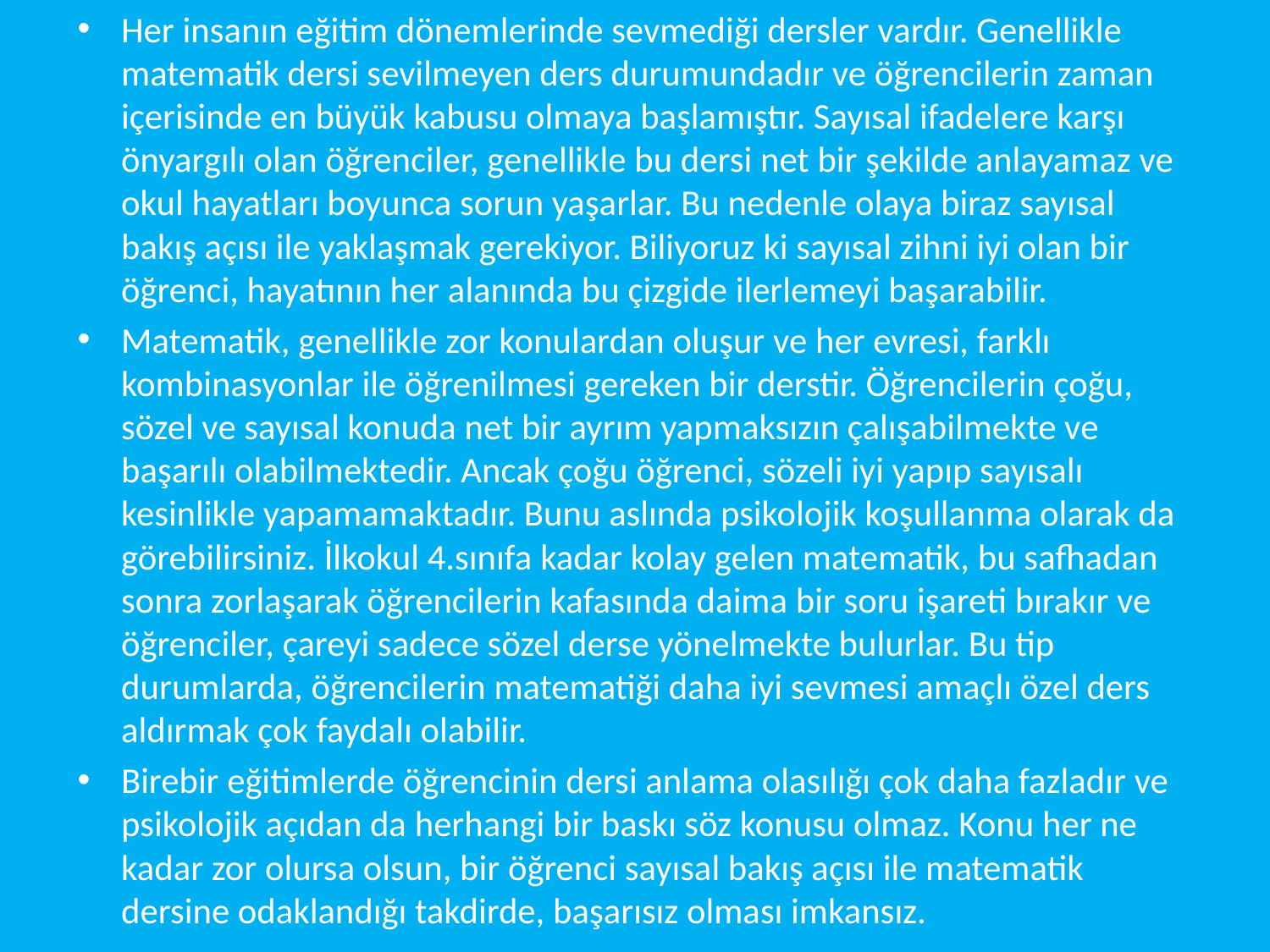

Her insanın eğitim dönemlerinde sevmediği dersler vardır. Genellikle matematik dersi sevilmeyen ders durumundadır ve öğrencilerin zaman içerisinde en büyük kabusu olmaya başlamıştır. Sayısal ifadelere karşı önyargılı olan öğrenciler, genellikle bu dersi net bir şekilde anlayamaz ve okul hayatları boyunca sorun yaşarlar. Bu nedenle olaya biraz sayısal bakış açısı ile yaklaşmak gerekiyor. Biliyoruz ki sayısal zihni iyi olan bir öğrenci, hayatının her alanında bu çizgide ilerlemeyi başarabilir.
Matematik, genellikle zor konulardan oluşur ve her evresi, farklı kombinasyonlar ile öğrenilmesi gereken bir derstir. Öğrencilerin çoğu, sözel ve sayısal konuda net bir ayrım yapmaksızın çalışabilmekte ve başarılı olabilmektedir. Ancak çoğu öğrenci, sözeli iyi yapıp sayısalı kesinlikle yapamamaktadır. Bunu aslında psikolojik koşullanma olarak da görebilirsiniz. İlkokul 4.sınıfa kadar kolay gelen matematik, bu safhadan sonra zorlaşarak öğrencilerin kafasında daima bir soru işareti bırakır ve öğrenciler, çareyi sadece sözel derse yönelmekte bulurlar. Bu tip durumlarda, öğrencilerin matematiği daha iyi sevmesi amaçlı özel ders aldırmak çok faydalı olabilir.
Birebir eğitimlerde öğrencinin dersi anlama olasılığı çok daha fazladır ve psikolojik açıdan da herhangi bir baskı söz konusu olmaz. Konu her ne kadar zor olursa olsun, bir öğrenci sayısal bakış açısı ile matematik dersine odaklandığı takdirde, başarısız olması imkansız.